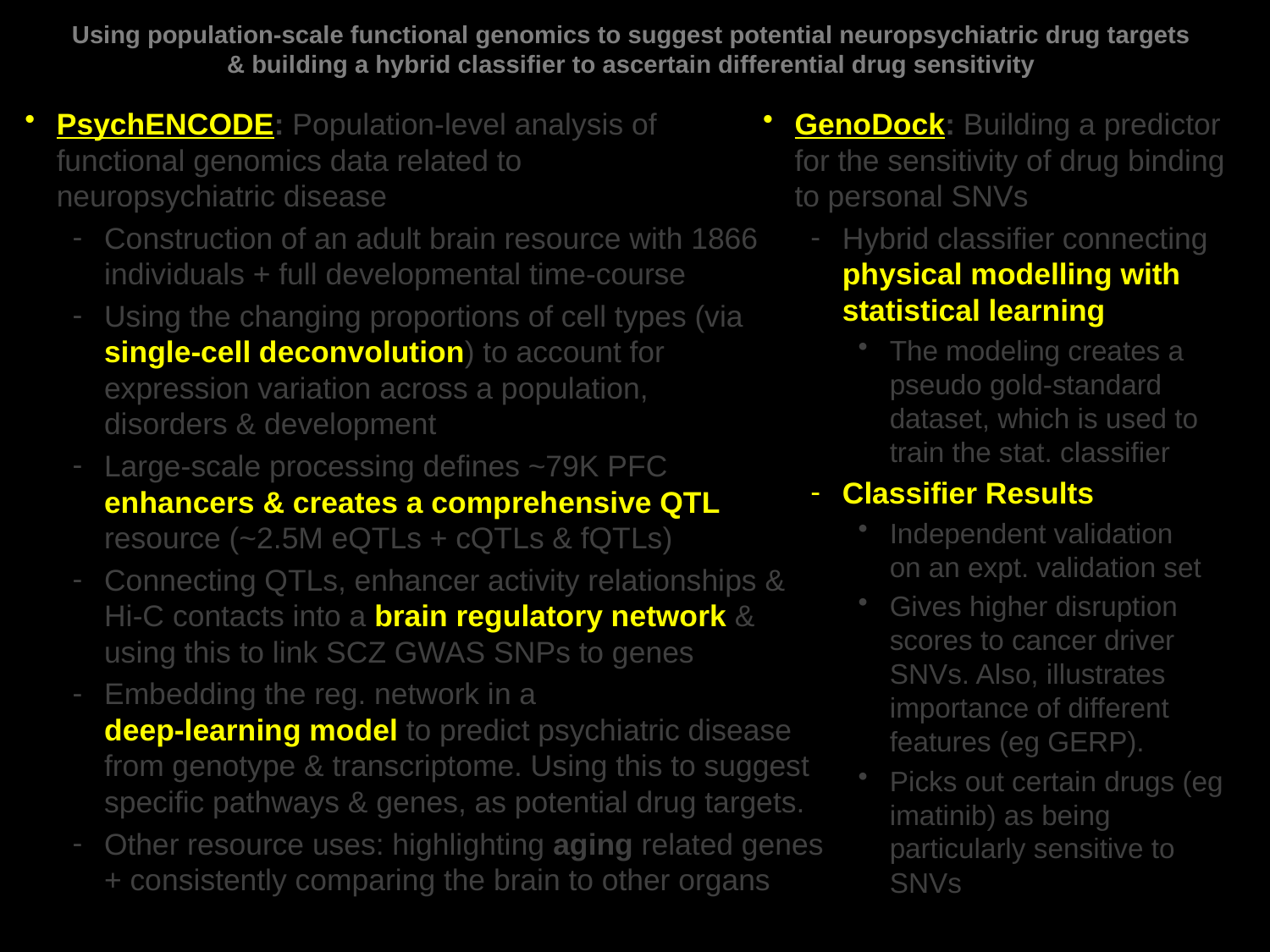

# Using population-scale functional genomics to suggest potential neuropsychiatric drug targets & building a hybrid classifier to ascertain differential drug sensitivity
PsychENCODE: Population-level analysis of
functional genomics data related to
neuropsychiatric disease
Construction of an adult brain resource with 1866 individuals + full developmental time-course
Using the changing proportions of cell types (via single-cell deconvolution) to account for
expression variation across a population,
disorders & development
Large-scale processing defines ~79K PFC
enhancers & creates a comprehensive QTL resource (~2.5M eQTLs + cQTLs & fQTLs)
Connecting QTLs, enhancer activity relationships & Hi-C contacts into a brain regulatory network & using this to link SCZ GWAS SNPs to genes
Embedding the reg. network in a
deep-learning model to predict psychiatric disease from genotype & transcriptome. Using this to suggest specific pathways & genes, as potential drug targets.
Other resource uses: highlighting aging related genes + consistently comparing the brain to other organs

GenoDock: Building a predictor for the sensitivity of drug binding to personal SNVs
Hybrid classifier connecting physical modelling with statistical learning
The modeling creates a pseudo gold-standard dataset, which is used to train the stat. classifier
Classifier Results
Independent validation
on an expt. validation set
Gives higher disruption scores to cancer driver SNVs. Also, illustrates importance of different features (eg GERP).
Picks out certain drugs (eg imatinib) as being particularly sensitive to SNVs